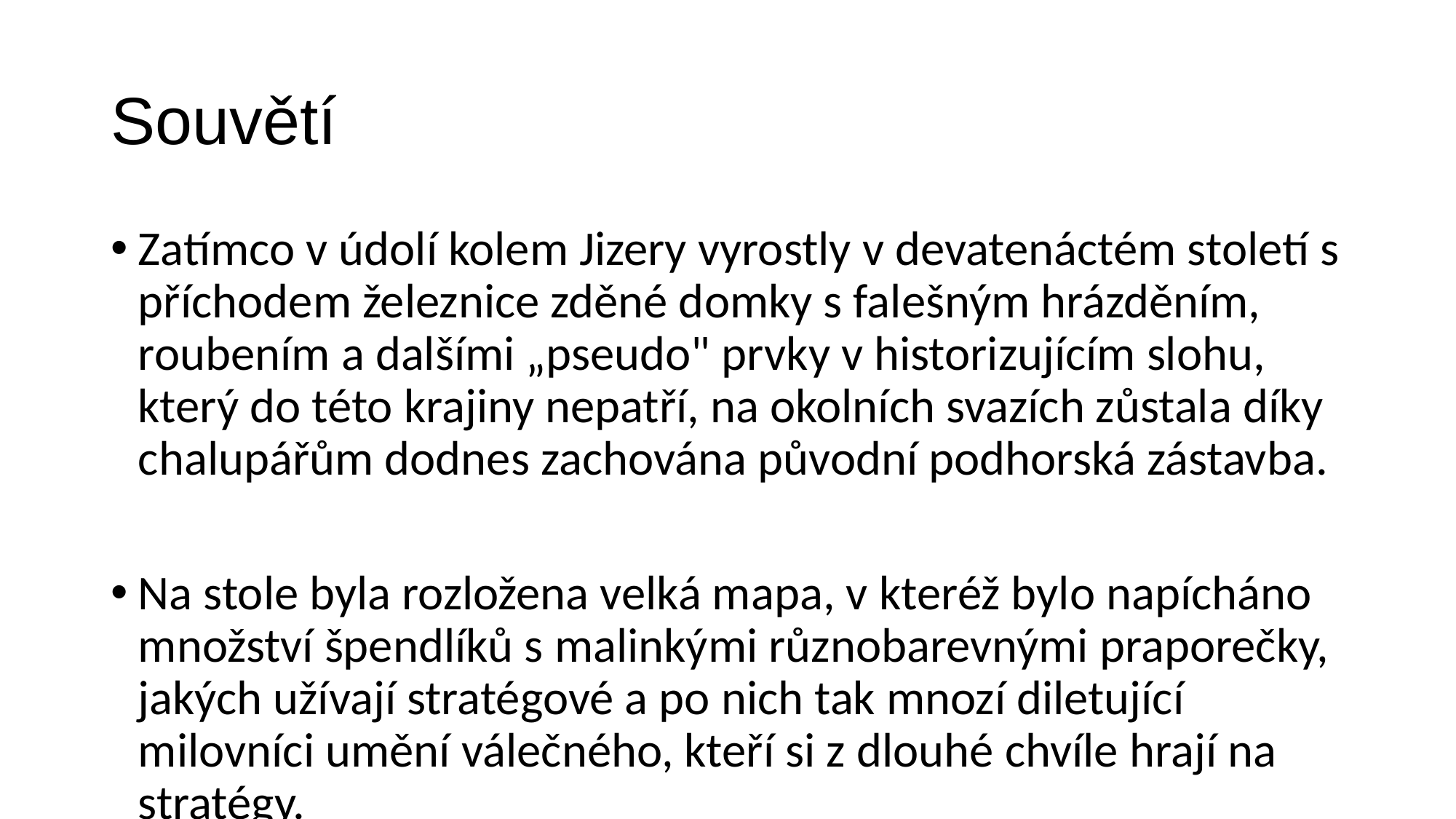

# Souvětí
Zatímco v údolí kolem Jizery vyrostly v devatenáctém století s příchodem železnice zděné domky s falešným hrázděním, roubením a dalšími „pseudo" prvky v historizujícím slohu, který do této krajiny nepatří, na okolních svazích zůstala díky chalupářům dodnes zachována původní podhorská zástavba.

Na stole byla rozložena velká mapa, v kteréž bylo napícháno množství špendlíků s malinkými různobarevnými praporečky, jakých užívají stratégové a po nich tak mnozí diletující milovníci umění válečného, kteří si z dlouhé chvíle hrají na stratégy.